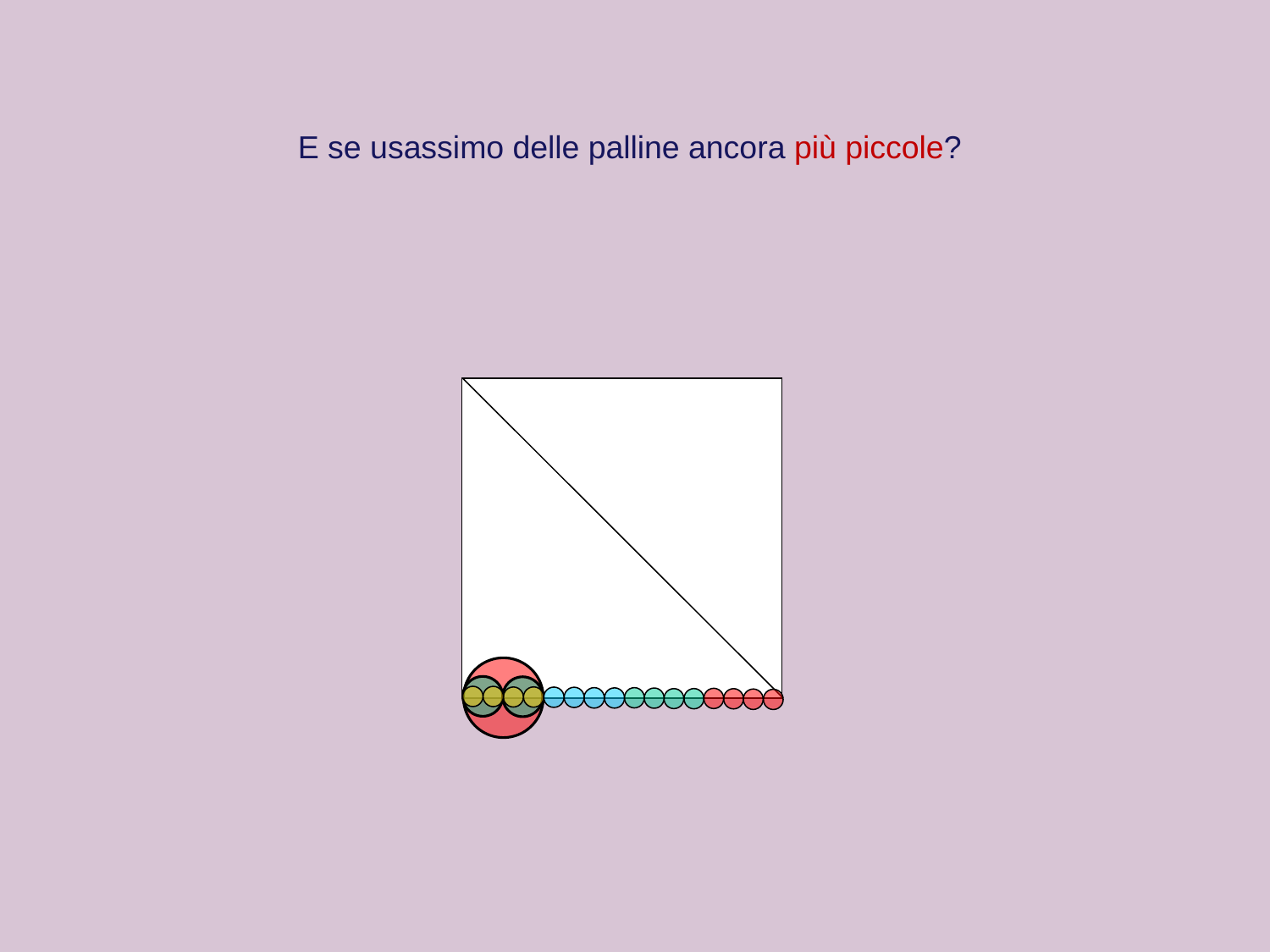

E se usassimo delle palline ancora più piccole?